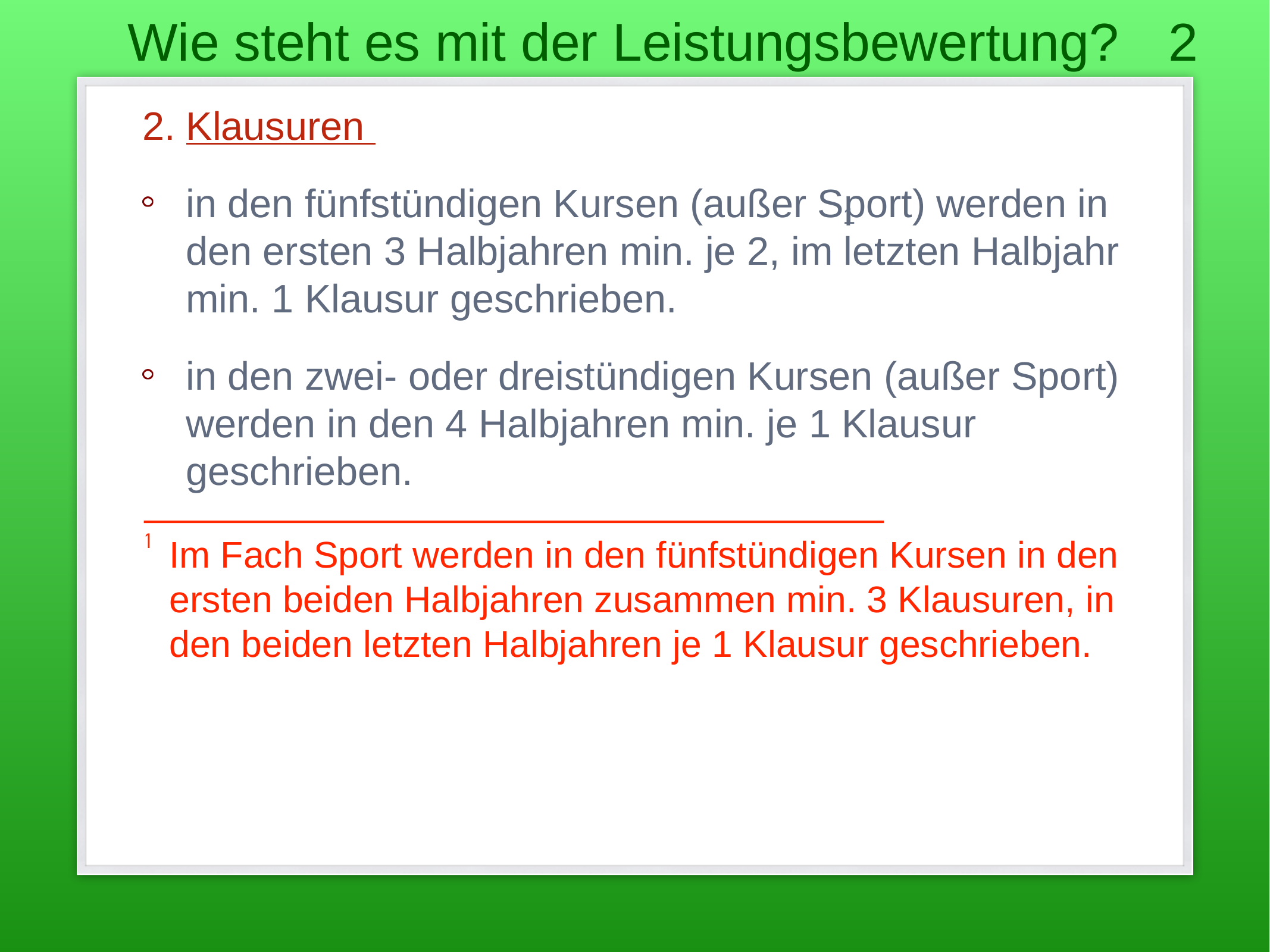

Wie steht es mit der Leistungsbewertung?
2
Klausuren
in den fünfstündigen Kursen (außer Sport) werden in den ersten 3 Halbjahren min. je 2, im letzten Halbjahr min. 1 Klausur geschrieben.
in den zwei- oder dreistündigen Kursen (außer Sport) werden in den 4 Halbjahren min. je 1 Klausur geschrieben.
1
1
Im Fach Sport werden in den fünfstündigen Kursen in den ersten beiden Halbjahren zusammen min. 3 Klausuren, in den beiden letzten Halbjahren je 1 Klausur geschrieben.